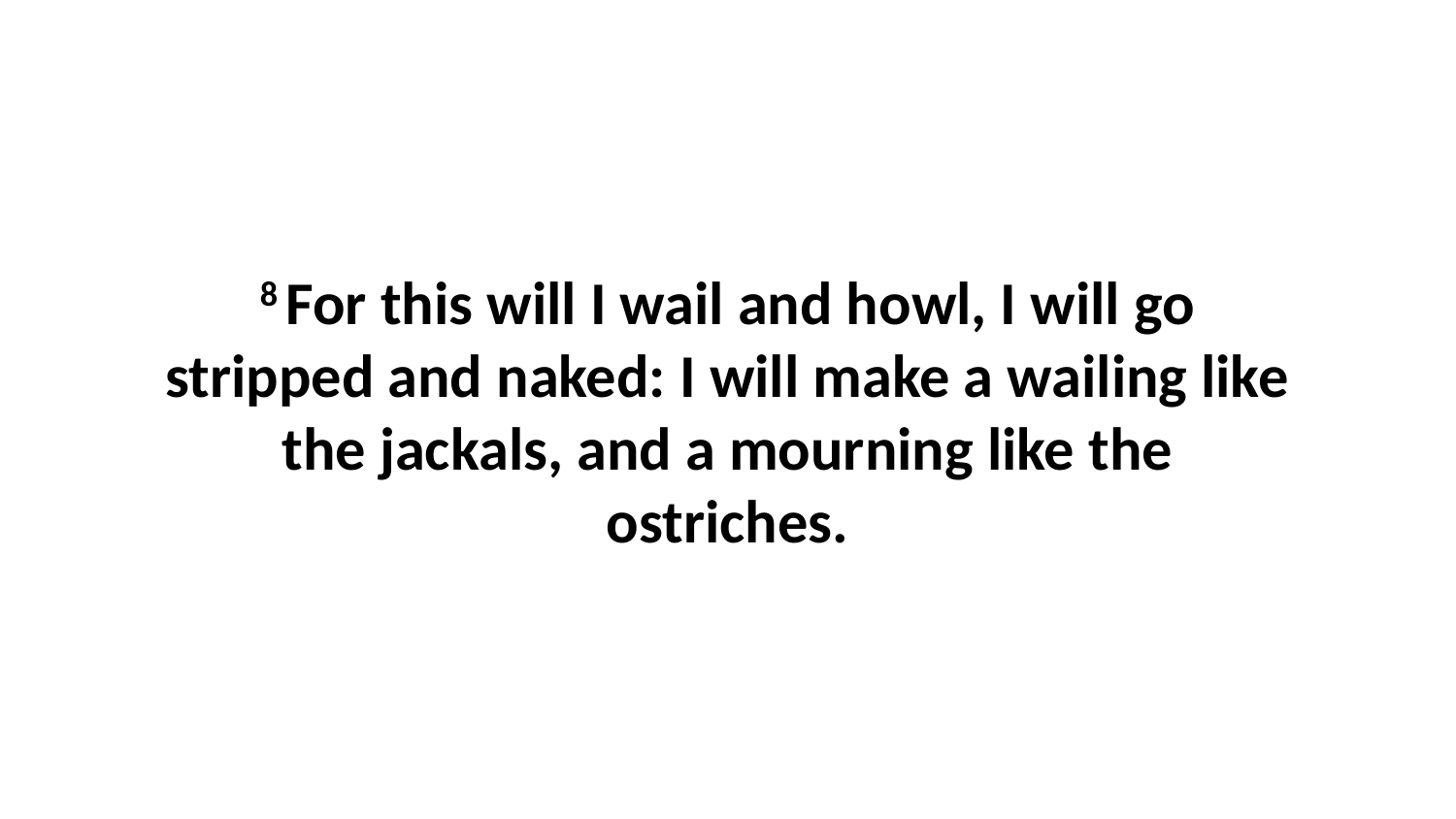

8 For this will I wail and howl, I will go stripped and naked: I will make a wailing like the jackals, and a mourning like the ostriches.